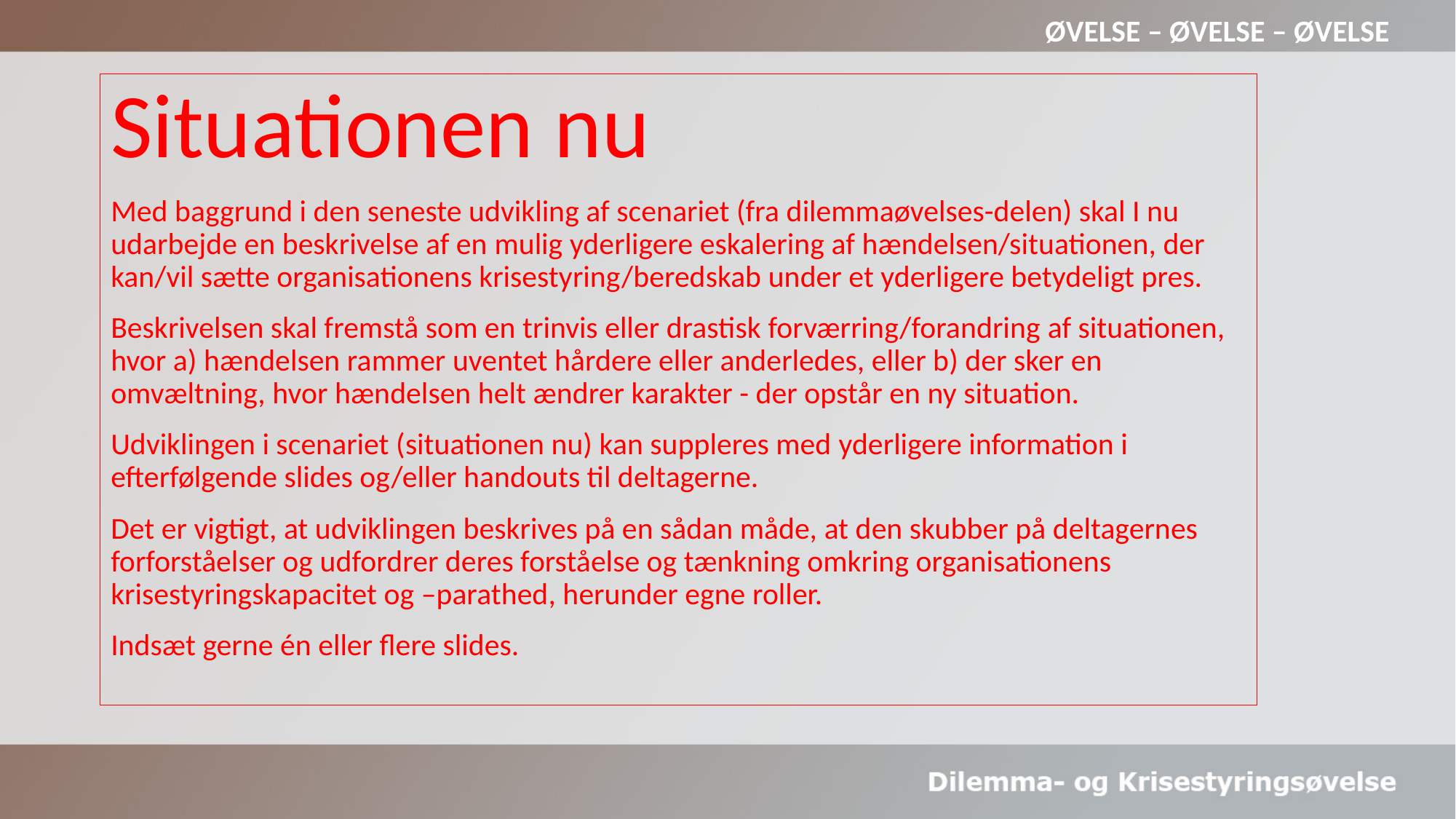

ØVELSE – ØVELSE – ØVELSE
Situationen nu
Med baggrund i den seneste udvikling af scenariet (fra dilemmaøvelses-delen) skal I nu udarbejde en beskrivelse af en mulig yderligere eskalering af hændelsen/situationen, der kan/vil sætte organisationens krisestyring/beredskab under et yderligere betydeligt pres.
Beskrivelsen skal fremstå som en trinvis eller drastisk forværring/forandring af situationen, hvor a) hændelsen rammer uventet hårdere eller anderledes, eller b) der sker en omvæltning, hvor hændelsen helt ændrer karakter - der opstår en ny situation.
Udviklingen i scenariet (situationen nu) kan suppleres med yderligere information i efterfølgende slides og/eller handouts til deltagerne.
Det er vigtigt, at udviklingen beskrives på en sådan måde, at den skubber på deltagernes forforståelser og udfordrer deres forståelse og tænkning omkring organisationens krisestyringskapacitet og –parathed, herunder egne roller.
Indsæt gerne én eller flere slides.